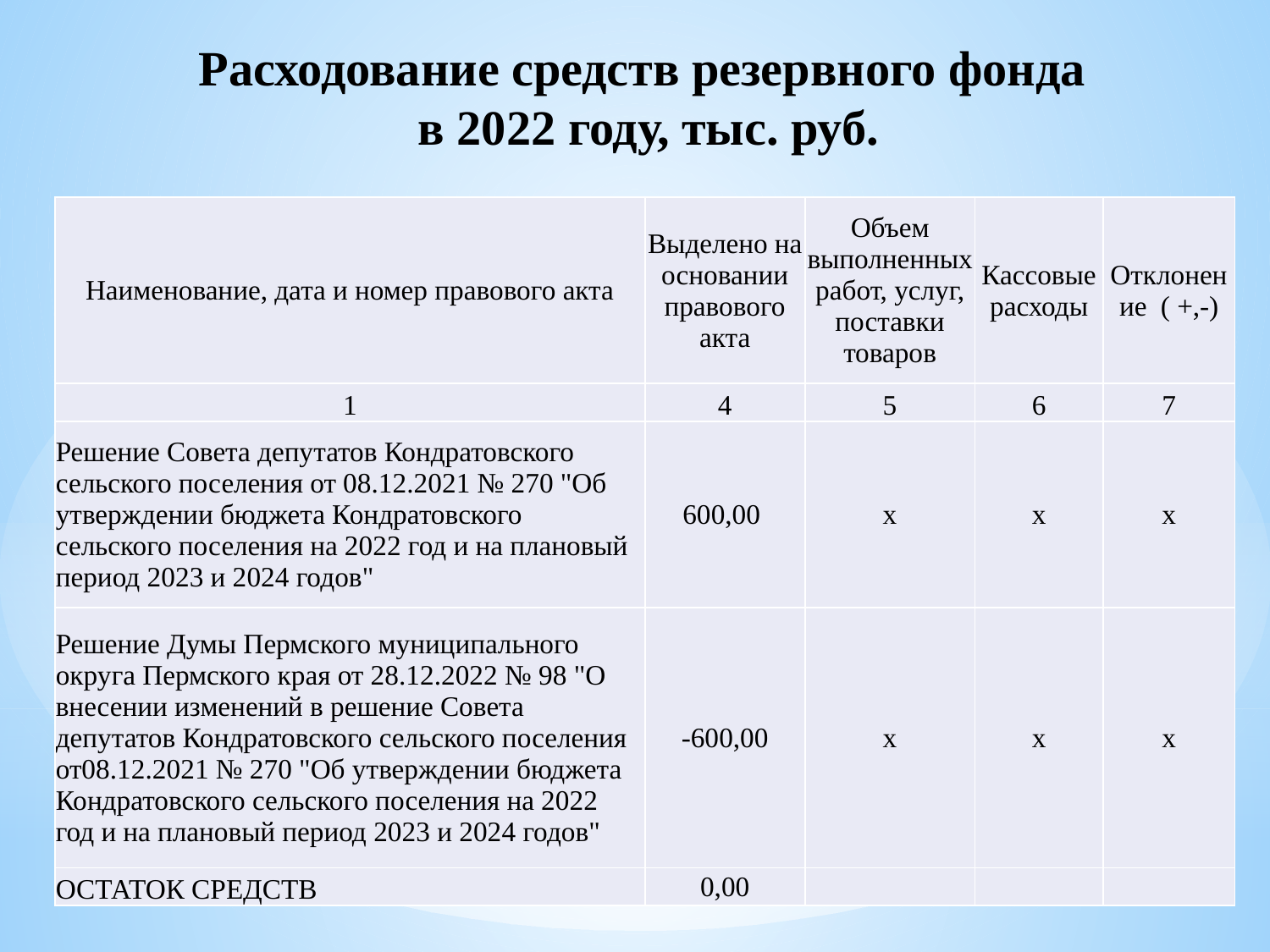

# Расходование средств резервного фонда в 2022 году, тыс. руб.

| Наименование, дата и номер правового акта | Выделено на основании правового акта | Объем выполненных работ, услуг, поставки товаров | Кассовые расходы | Отклонение ( +,-) |
| --- | --- | --- | --- | --- |
| 1 | 4 | 5 | 6 | 7 |
| Решение Совета депутатов Кондратовского сельского поселения от 08.12.2021 № 270 "Об утверждении бюджета Кондратовского сельского поселения на 2022 год и на плановый период 2023 и 2024 годов" | 600,00 | х | х | х |
| Решение Думы Пермского муниципального округа Пермского края от 28.12.2022 № 98 "О внесении изменений в решение Совета депутатов Кондратовского сельского поселения от08.12.2021 № 270 "Об утверждении бюджета Кондратовского сельского поселения на 2022 год и на плановый период 2023 и 2024 годов" | -600,00 | х | х | х |
| ОСТАТОК СРЕДСТВ | 0,00 |  |  |  |